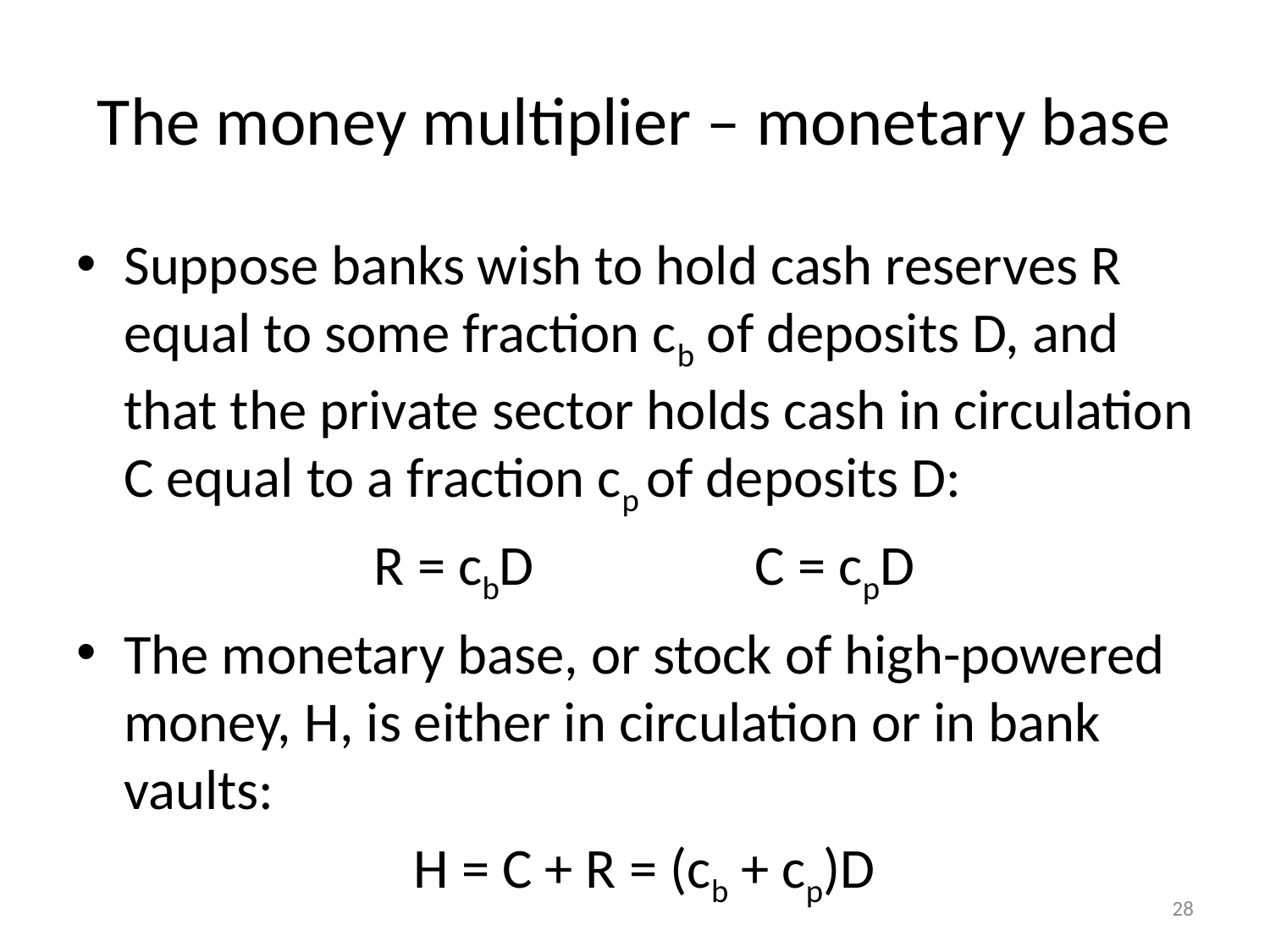

# The money multiplier – monetary base
Suppose banks wish to hold cash reserves R equal to some fraction cb of deposits D, and that the private sector holds cash in circulation C equal to a fraction cp of deposits D:
R = cbD		C = cpD
The monetary base, or stock of high-powered money, H, is either in circulation or in bank vaults:
H = C + R = (cb + cp)D

28